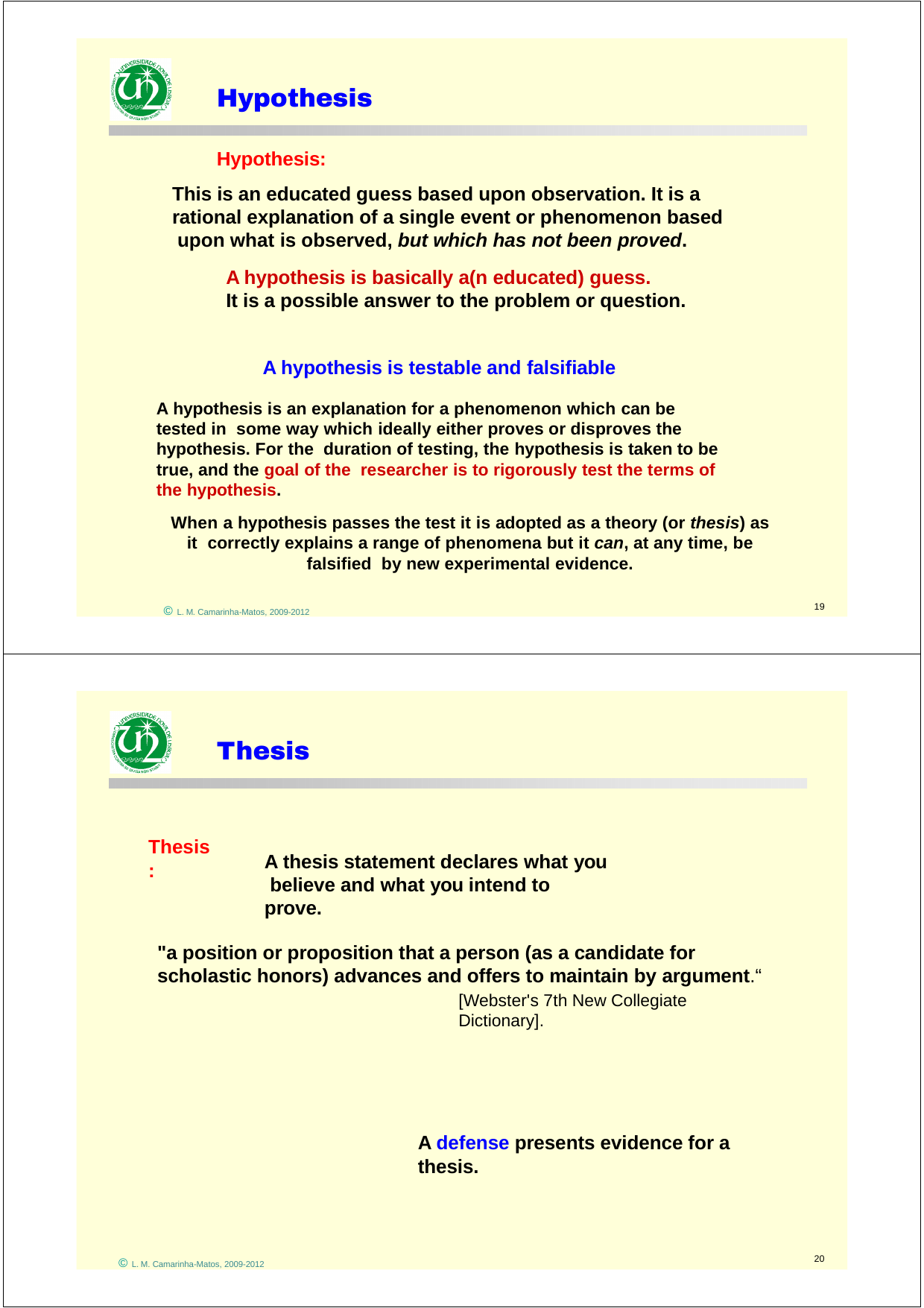

Hypothesis

Hypothesis:
This is an educated guess based upon observation. It is a  rational explanation of a single event or phenomenon based  upon what is observed, but which has not been proved.
A hypothesis is basically a(n educated) guess.
It is a possible answer to the problem or question.

A hypothesis is testable and falsifiable

A hypothesis is an explanation for a phenomenon which can be tested in  some way which ideally either proves or disproves the hypothesis. For the  duration of testing, the hypothesis is taken to be true, and the goal of the  researcher is to rigorously test the terms of the hypothesis.

When a hypothesis passes the test it is adopted as a theory (or thesis) as it  correctly explains a range of phenomena but it can, at any time, be falsified  by new experimental evidence.

© L. M. Camarinha-Matos, 2009-2012
19

Thesis

Thesis:
A thesis statement declares what you  believe and what you intend to prove.
"a position or proposition that a person (as a candidate for  scholastic honors) advances and offers to maintain by argument.“
[Webster's 7th New Collegiate Dictionary].
A defense presents evidence for a thesis.
20
© L. M. Camarinha-Matos, 2009-2012